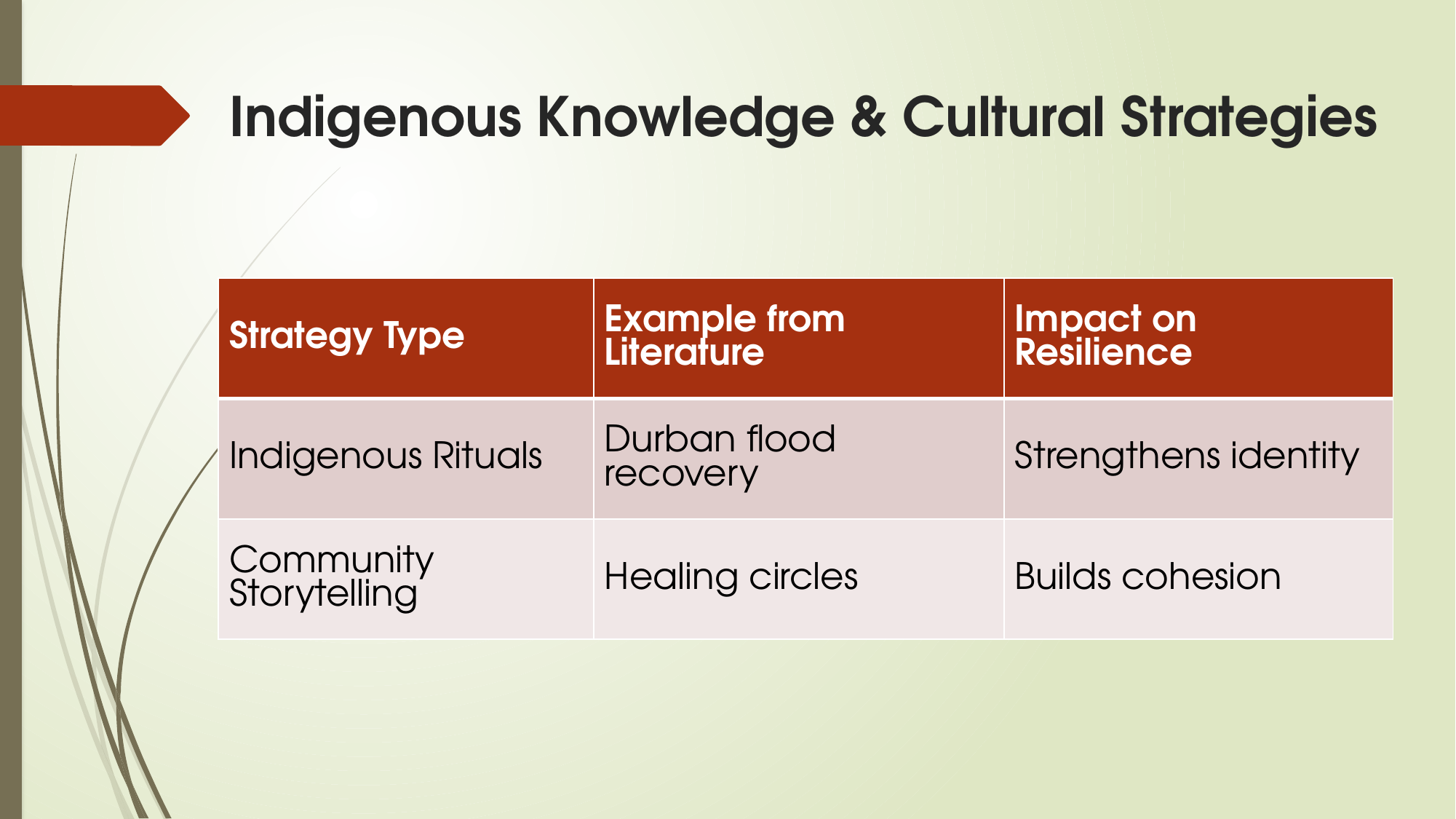

# Indigenous Knowledge & Cultural Strategies
| Strategy Type | Example from Literature | Impact on Resilience |
| --- | --- | --- |
| Indigenous Rituals | Durban flood recovery | Strengthens identity |
| Community Storytelling | Healing circles | Builds cohesion |